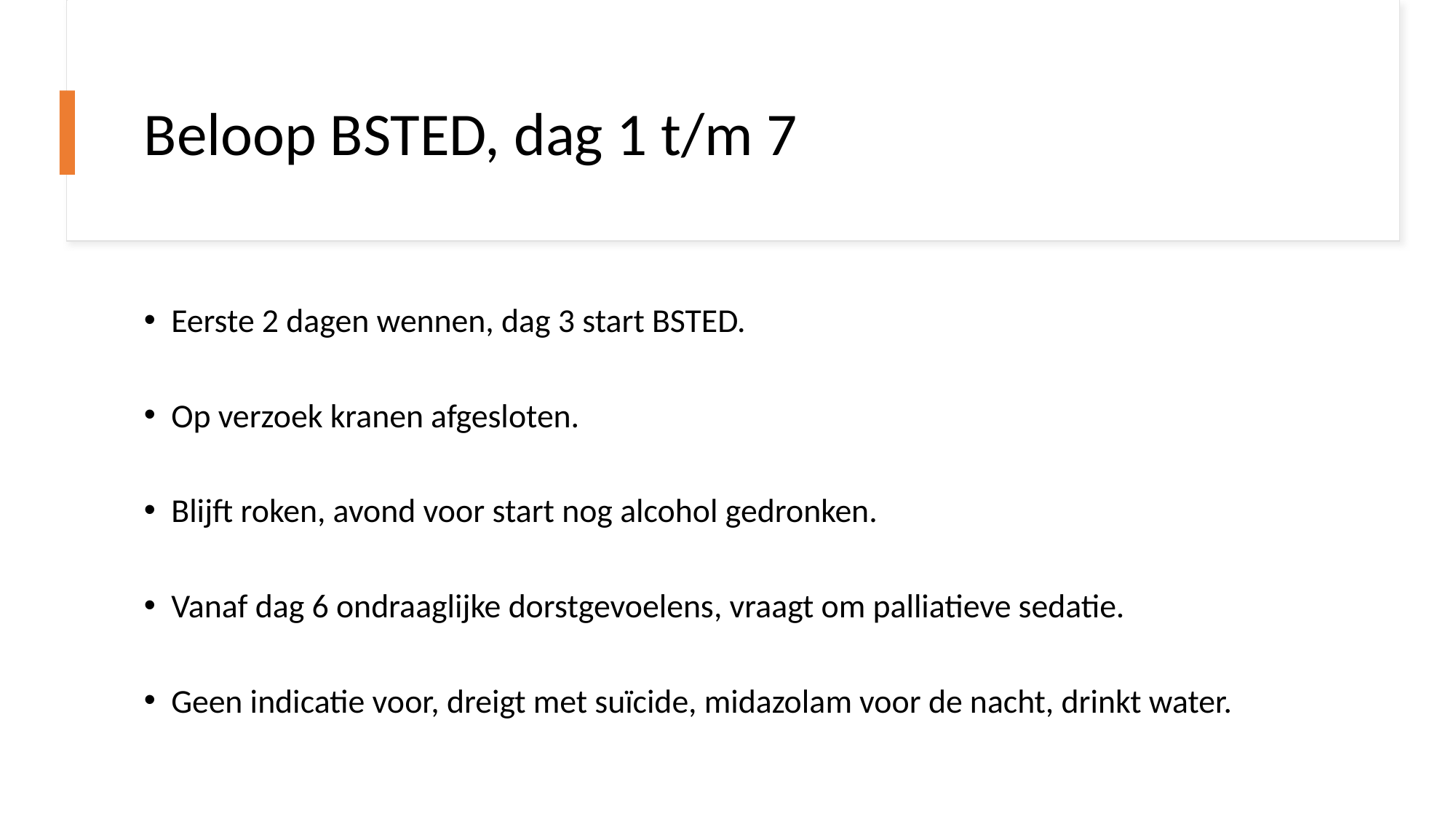

# Beloop BSTED, dag 1 t/m 7

Eerste 2 dagen wennen, dag 3 start BSTED.
Op verzoek kranen afgesloten.
Blijft roken, avond voor start nog alcohol gedronken.
Vanaf dag 6 ondraaglijke dorstgevoelens, vraagt om palliatieve sedatie.
Geen indicatie voor, dreigt met suïcide, midazolam voor de nacht, drinkt water.